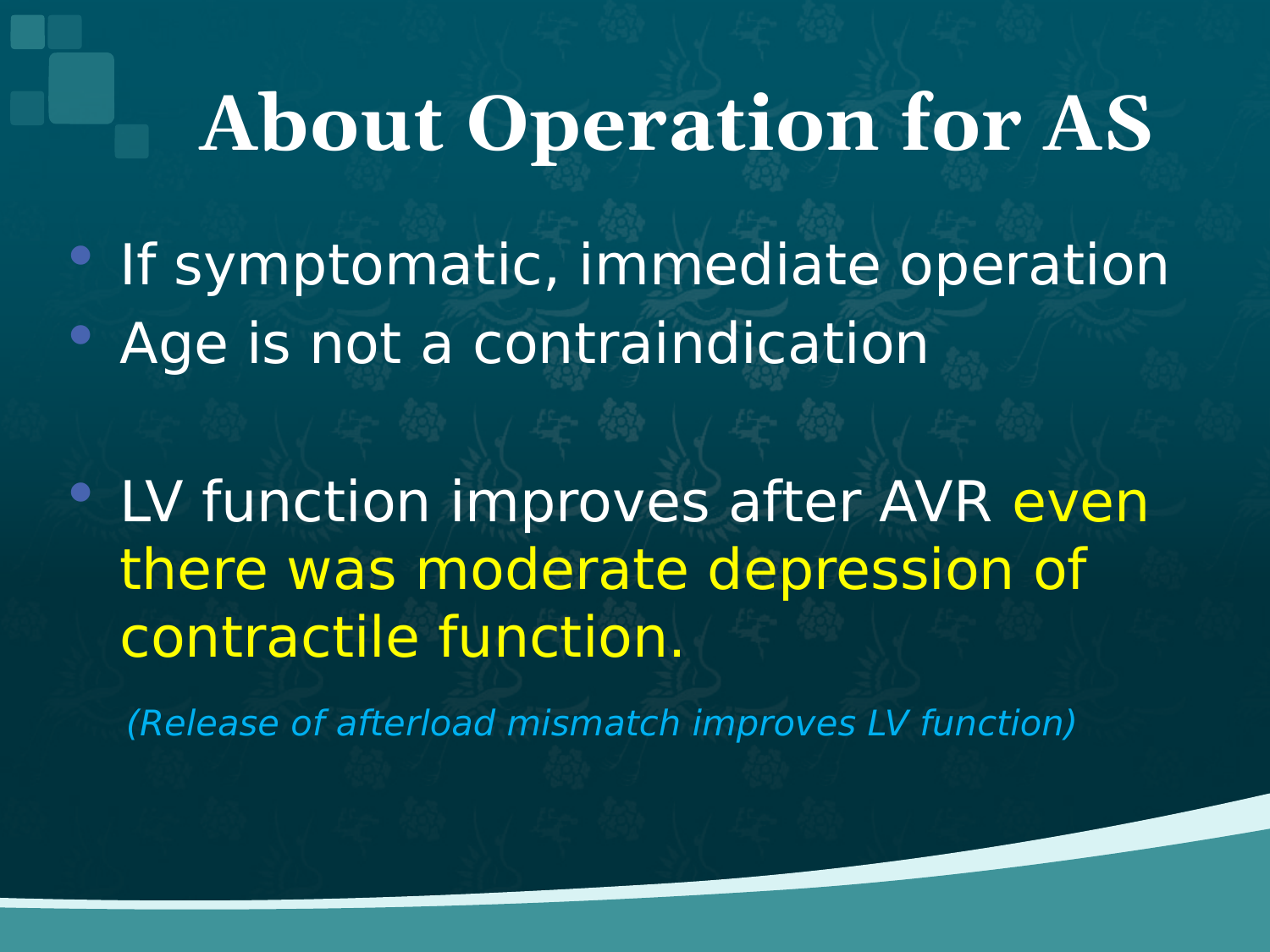

# About Operation for AS
If symptomatic, immediate operation
Age is not a contraindication

LV function improves after AVR even there was moderate depression of contractile function.
   (Release of afterload mismatch improves LV function)